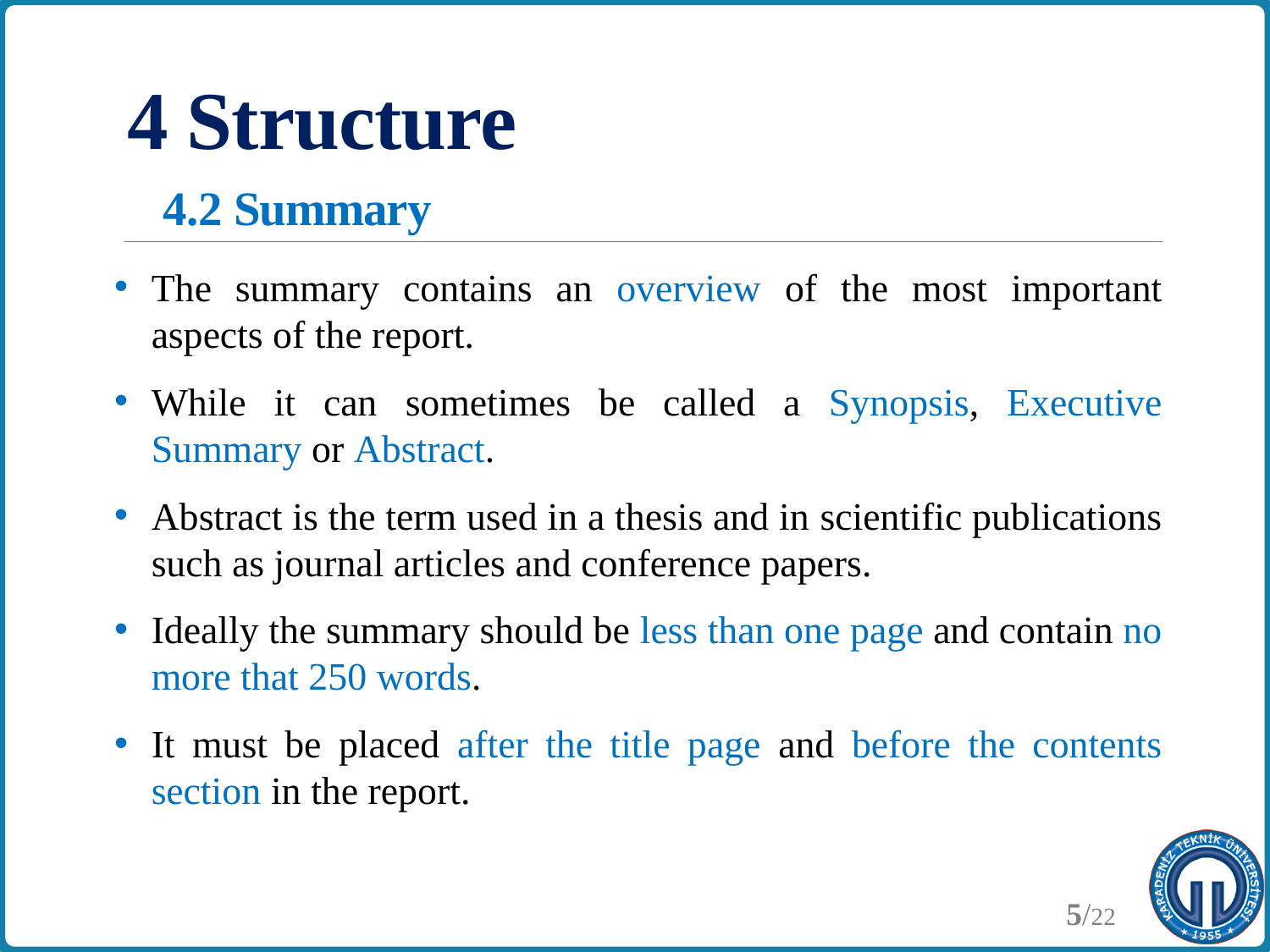

# 4 Structure 4.2 Summary
The summary contains an overview of the most important aspects of the report.
While it can sometimes be called a Synopsis, Executive Summary or Abstract.
Abstract is the term used in a thesis and in scientific publications such as journal articles and conference papers.
Ideally the summary should be less than one page and contain no more that 250 words.
It must be placed after the title page and before the contents section in the report.
5/22